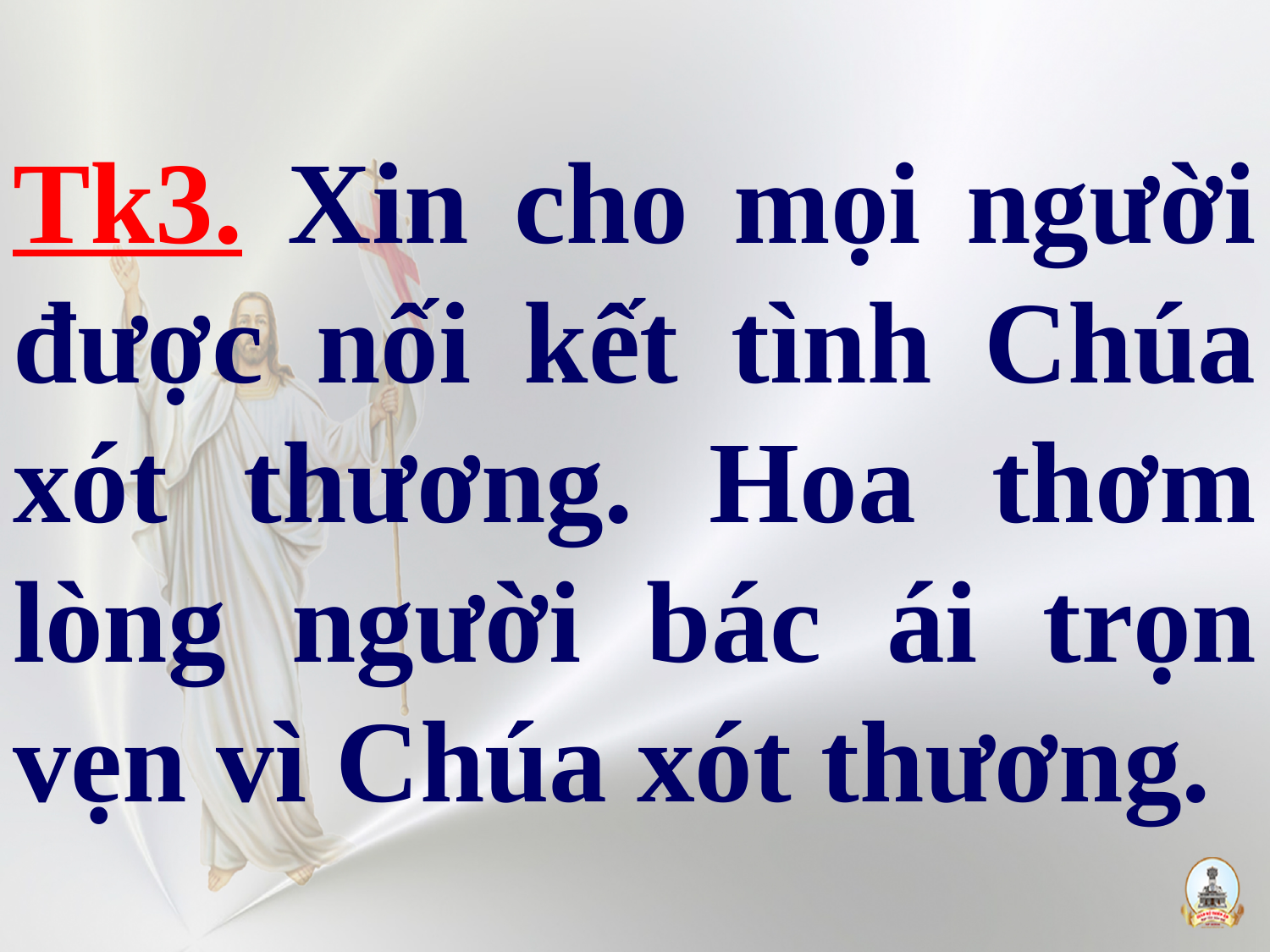

# Tk3. Xin cho mọi người được nối kết tình Chúa xót thương. Hoa thơm lòng người bác ái trọn vẹn vì Chúa xót thương.